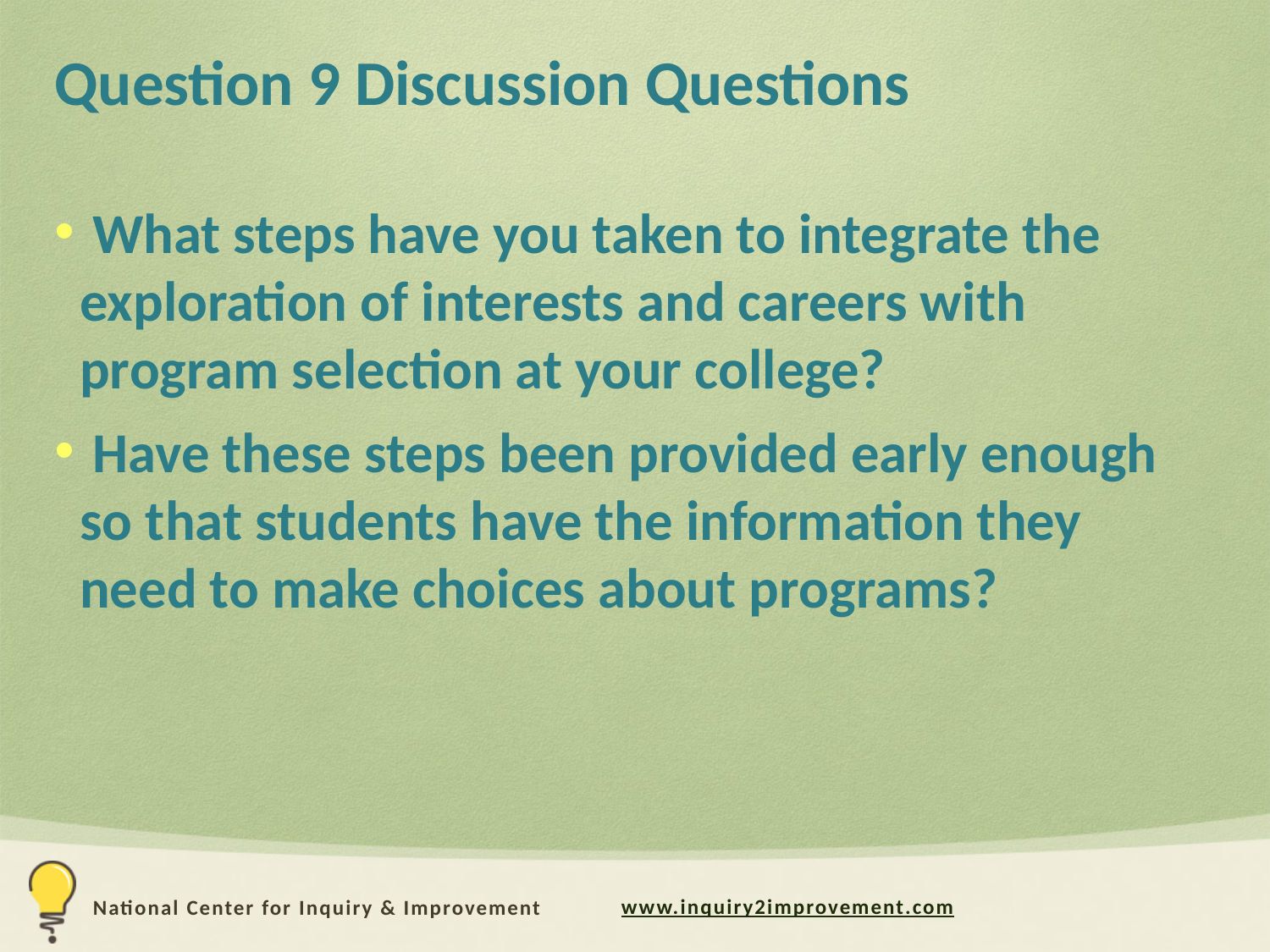

# Question 9 Discussion Questions
 What steps have you taken to integrate the exploration of interests and careers with program selection at your college?
 Have these steps been provided early enough so that students have the information they need to make choices about programs?